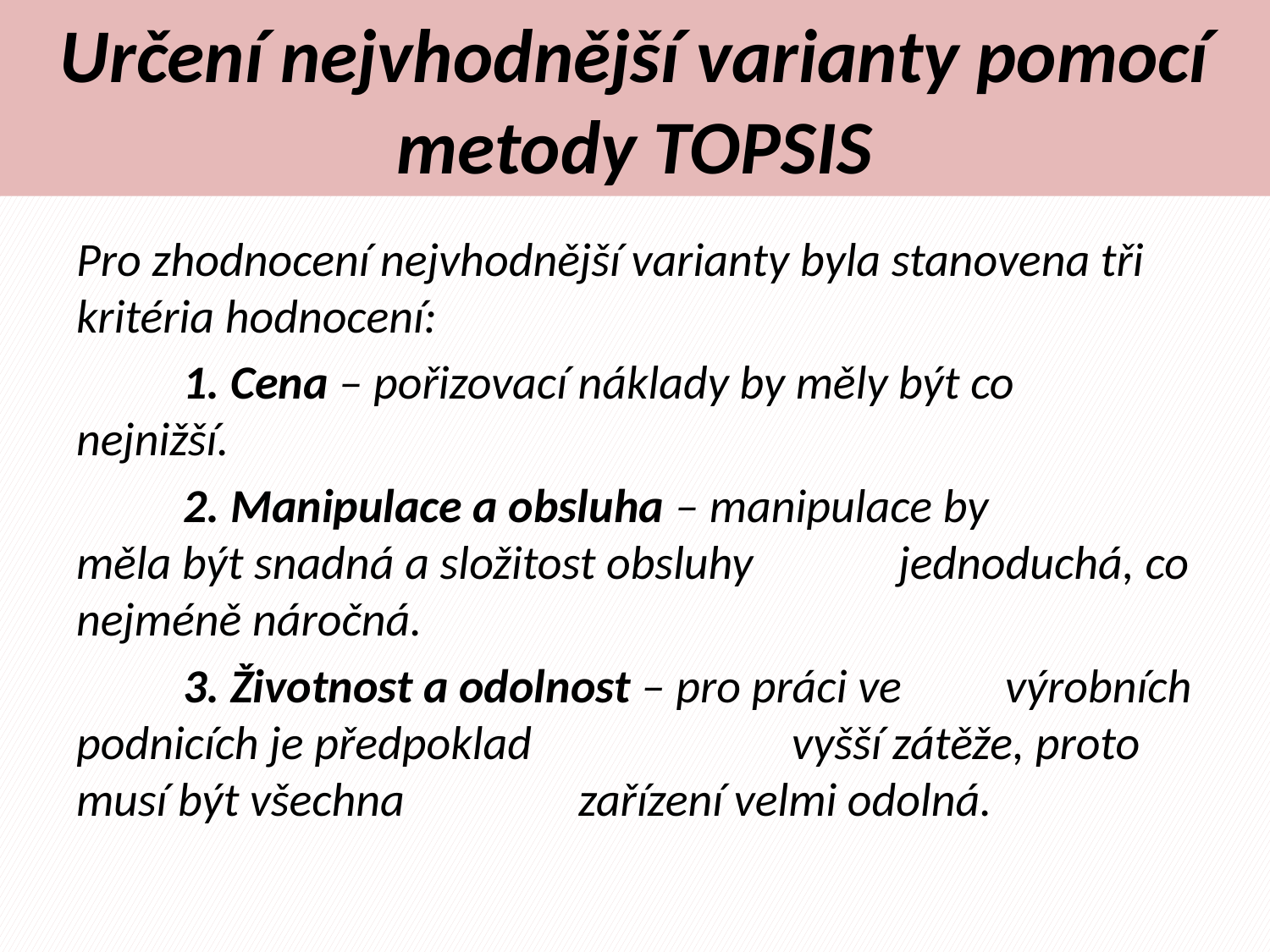

# Určení nejvhodnější varianty pomocí metody TOPSIS
Pro zhodnocení nejvhodnější varianty byla stanovena tři kritéria hodnocení:
	1. Cena – pořizovací náklady by měly být co 		       nejnižší.
	2. Manipulace a obsluha – manipulace by  		       měla být snadná a složitost obsluhy 		       jednoduchá, co nejméně náročná.
	3. Životnost a odolnost – pro práci ve 			       výrobních podnicích je předpoklad 		       vyšší zátěže, proto musí být všechna 		       zařízení velmi odolná.